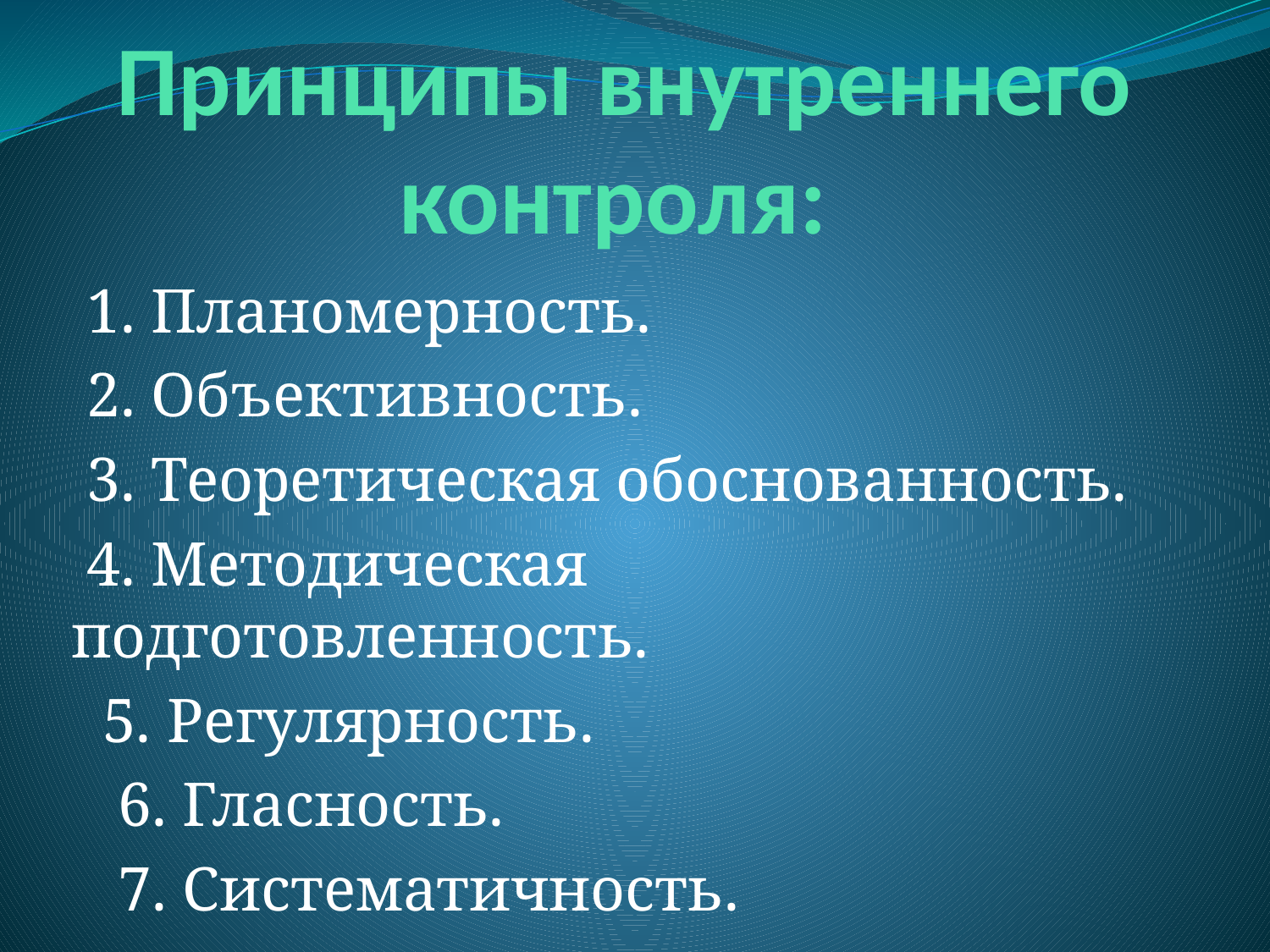

# Принципы внутреннего контроля:
 1.​ Планомерность.
 2​. Объективность.
 3. Теоретическая обоснованность.
 4​. Методическая подготовленность.
  5. Регулярность.
   6. Гласность.
   7. Систематичность.